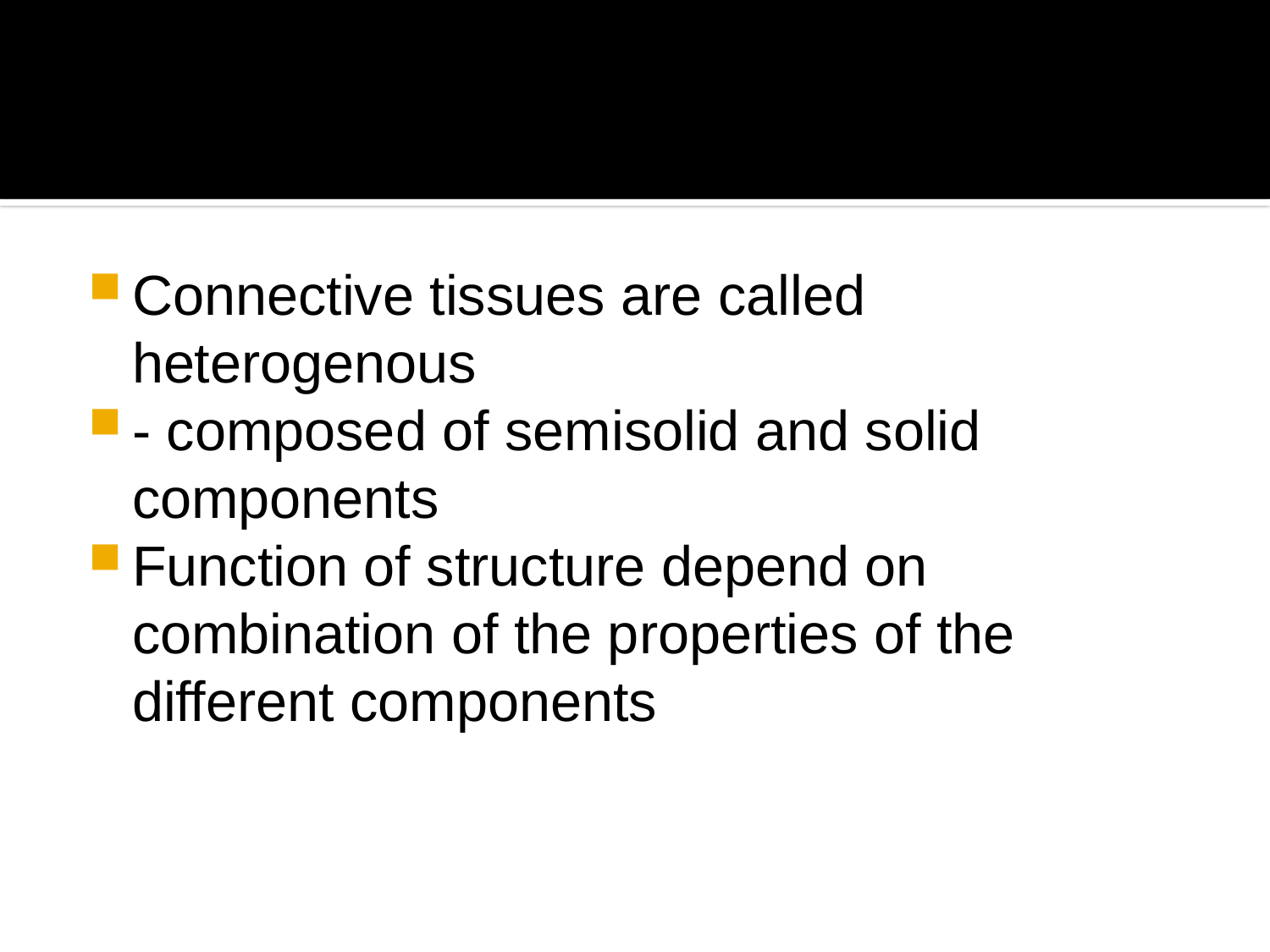

#
Connective tissues are called heterogenous
- composed of semisolid and solid components
Function of structure depend on combination of the properties of the different components